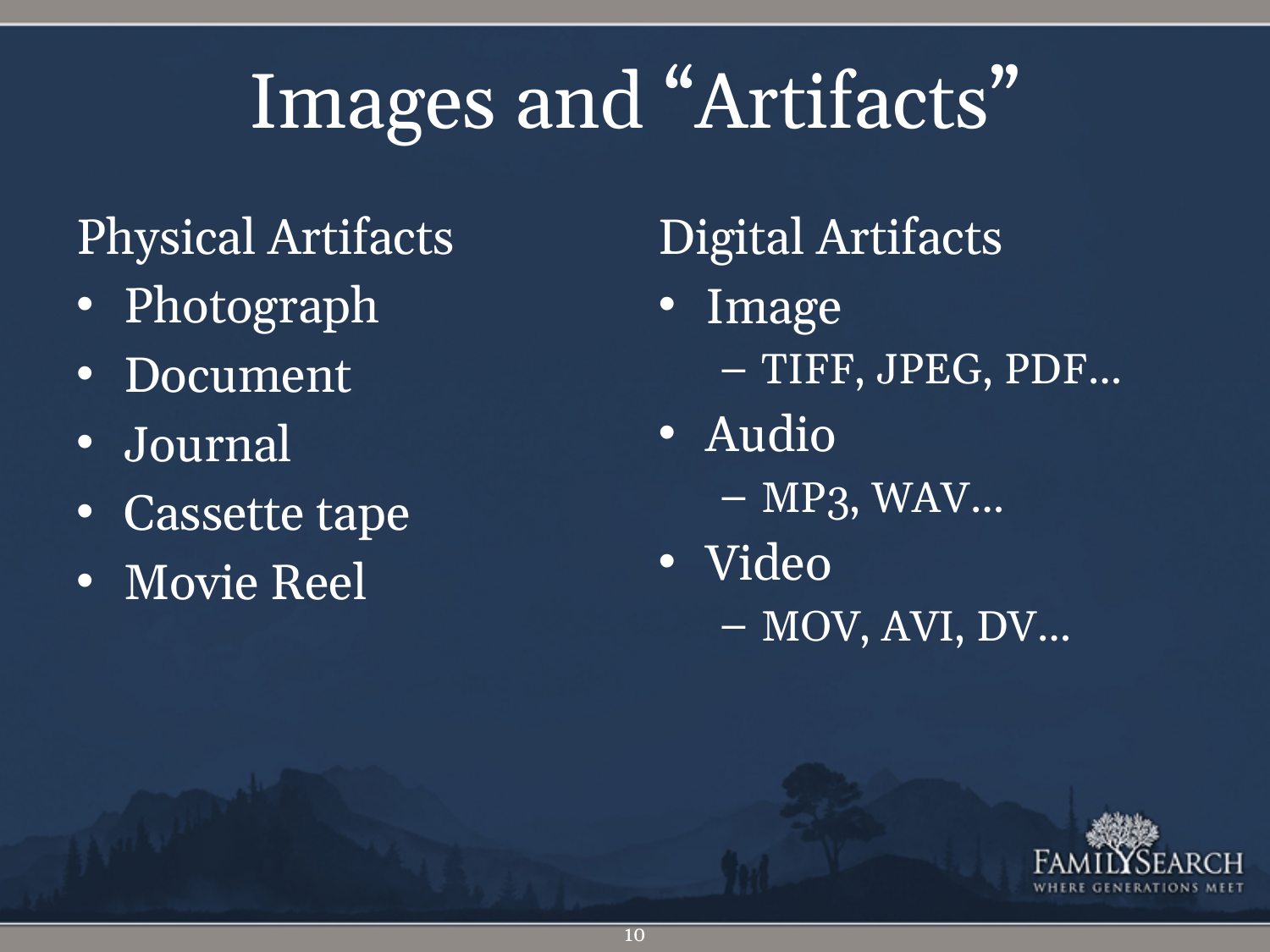

# Images and “Artifacts”
Physical Artifacts
Photograph
Document
Journal
Cassette tape
Movie Reel

Digital Artifacts
Image
TIFF, JPEG, PDF…
Audio
MP3, WAV…
Video
MOV, AVI, DV…

10